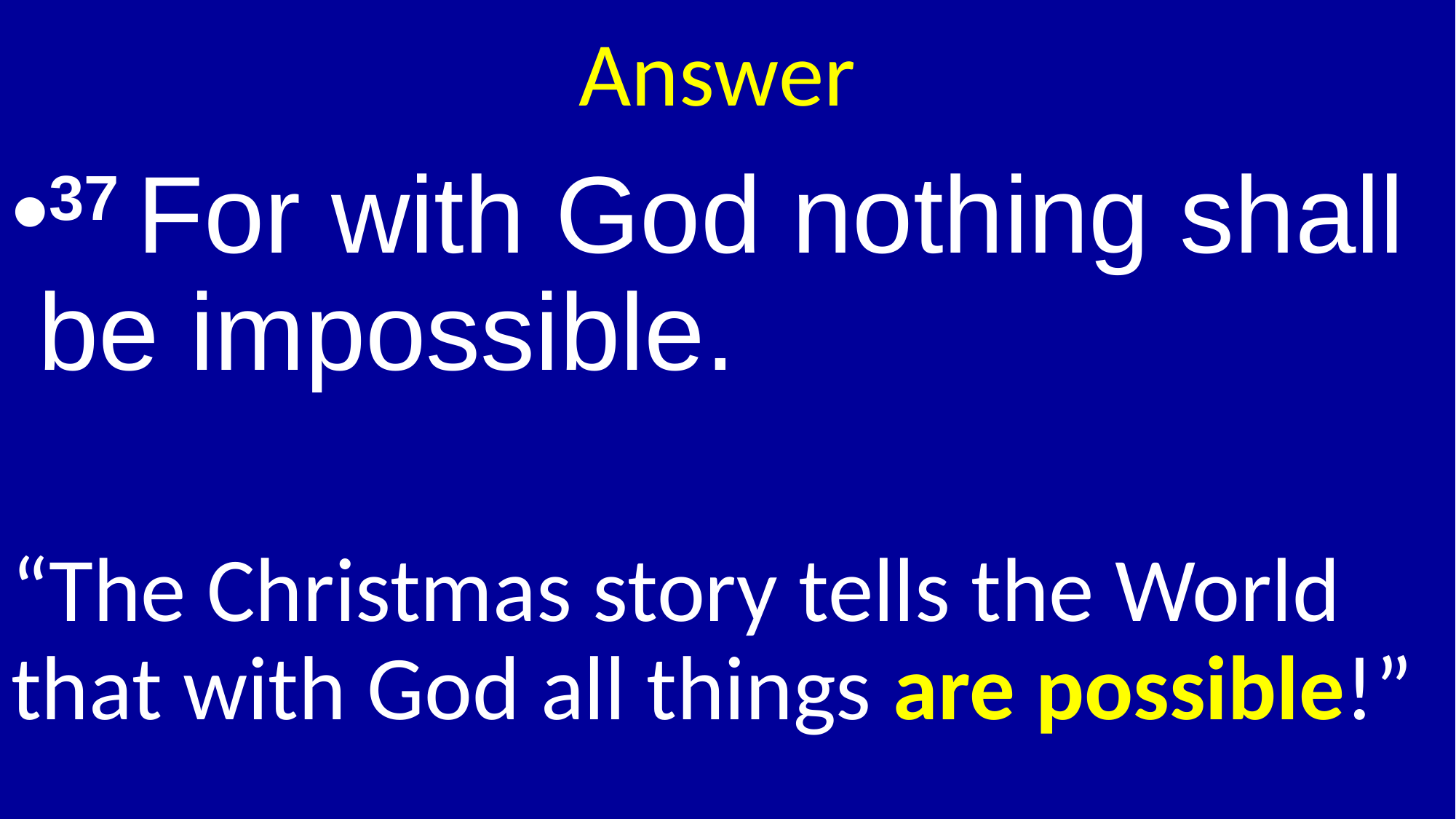

# Answer
37 For with God nothing shall be impossible.

“The Christmas story tells the World that with God all things are possible!”